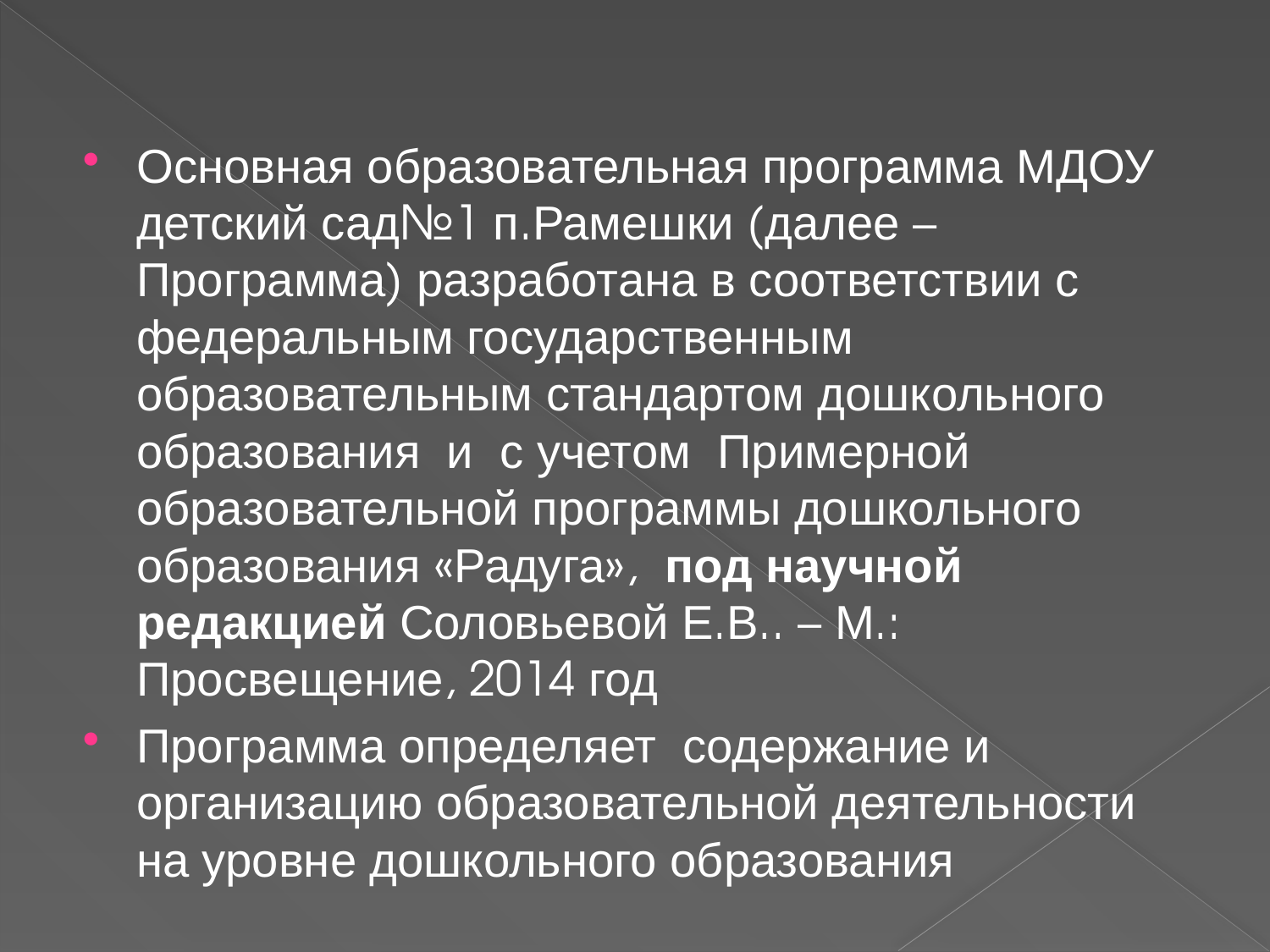

Основная образовательная программа МДОУ детский сад№1 п.Рамешки (далее – Программа) разработана в соответствии с федеральным государственным образовательным стандартом дошкольного образования  и  с учетом  Примерной  образовательной программы дошкольного образования «Радуга»,  под научной редакцией Соловьевой Е.В.. – М.: Просвещение, 2014 год
Программа определяет  содержание и организацию образовательной деятельности на уровне дошкольного образования